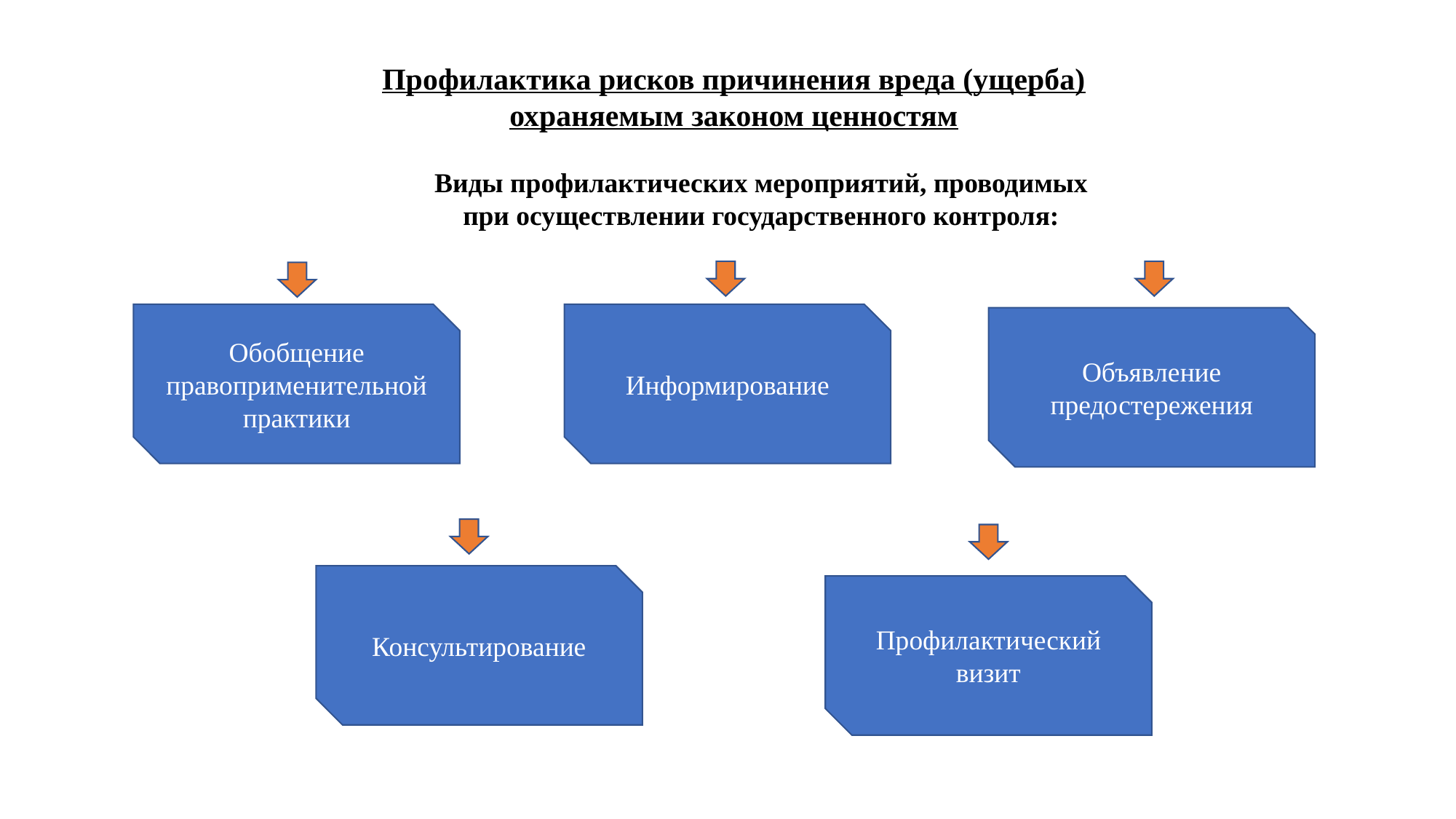

Профилактика рисков причинения вреда (ущерба)
охраняемым законом ценностям

Виды профилактических мероприятий, проводимых
при осуществлении государственного контроля:

Обобщение правоприменительной практики
Информирование
Объявление предостережения

Консультирование
Профилактический визит